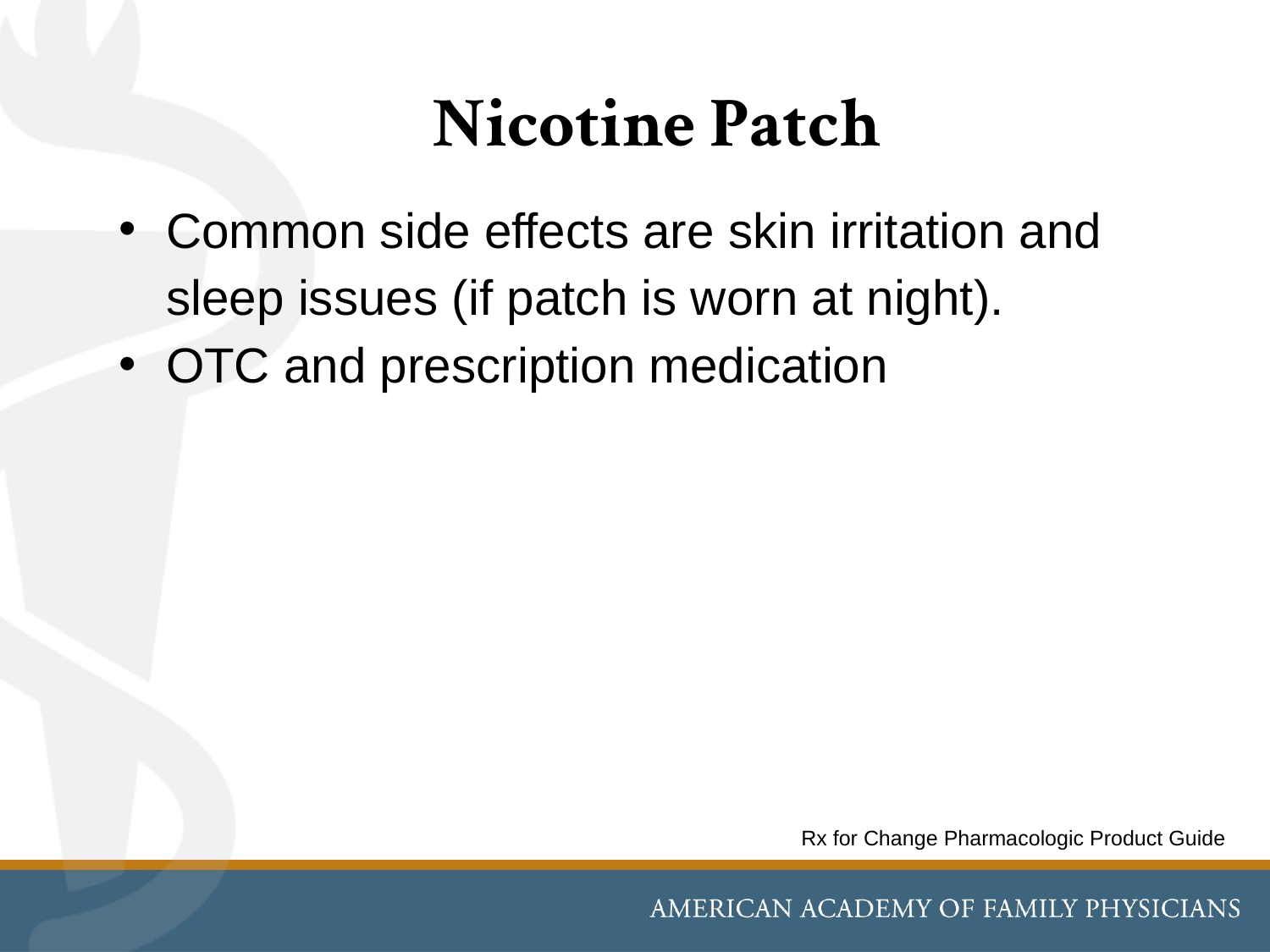

# Nicotine Patch
Common side effects are skin irritation and sleep issues (if patch is worn at night).
OTC and prescription medication

Rx for Change Pharmacologic Product Guide